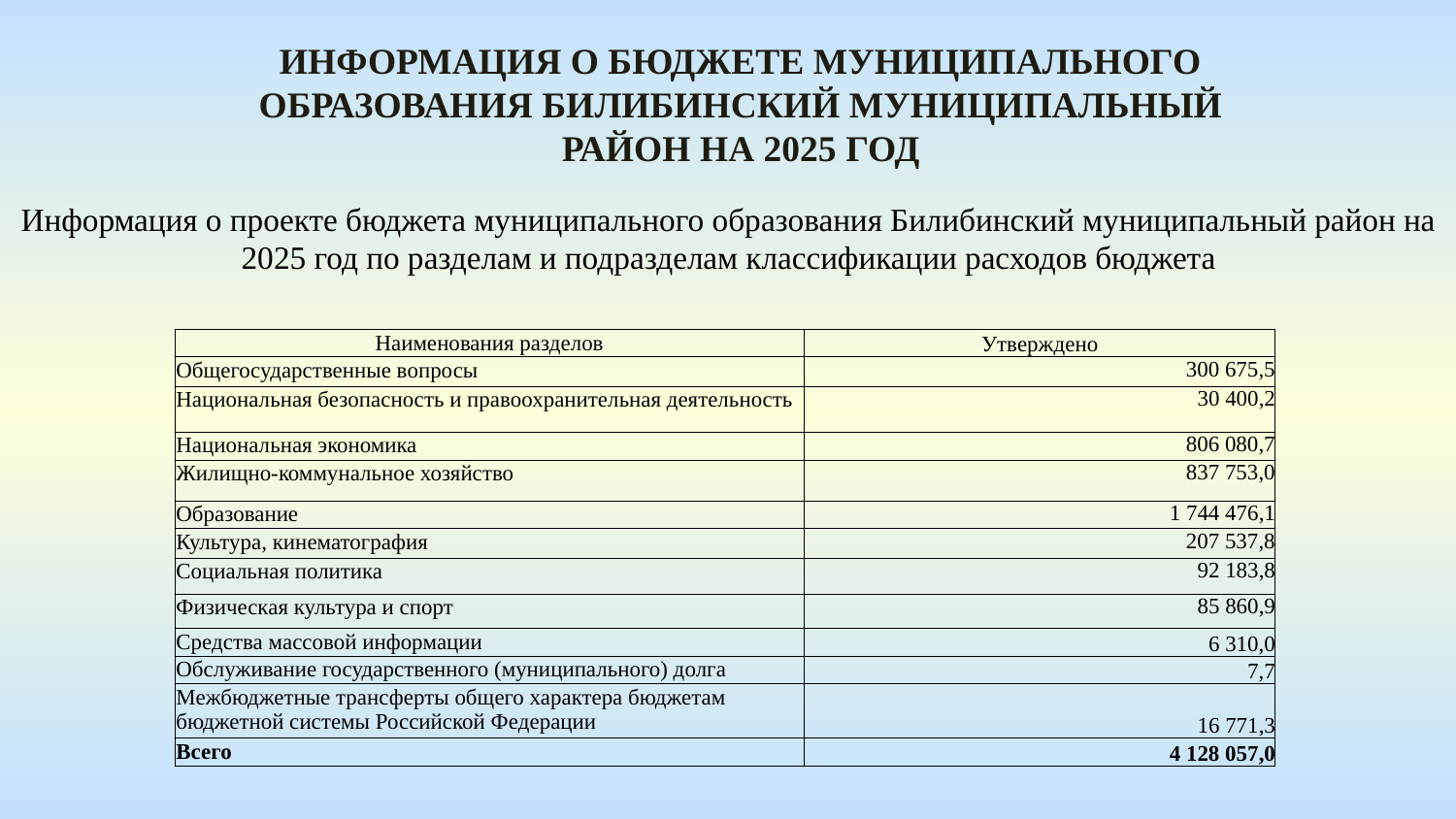

Информация о бюджете МУНИЦИПАЛЬНОГО ОБРАЗОВАНИЯ БИЛИБИНСКИЙ МУНИЦИПАЛЬНЫЙ РАЙОН На 2025 год
Информация о проекте бюджета муниципального образования Билибинский муниципальный район на 2025 год по разделам и подразделам классификации расходов бюджета
| Наименования разделов | Утверждено |
| --- | --- |
| Общегосударственные вопросы | 300 675,5 |
| Национальная безопасность и правоохранительная деятельность | 30 400,2 |
| Национальная экономика | 806 080,7 |
| Жилищно-коммунальное хозяйство | 837 753,0 |
| Образование | 1 744 476,1 |
| Культура, кинематография | 207 537,8 |
| Социальная политика | 92 183,8 |
| Физическая культура и спорт | 85 860,9 |
| Средства массовой информации | 6 310,0 |
| Обслуживание государственного (муниципального) долга | 7,7 |
| Межбюджетные трансферты общего характера бюджетам бюджетной системы Российской Федерации | 16 771,3 |
| Всего | 4 128 057,0 |